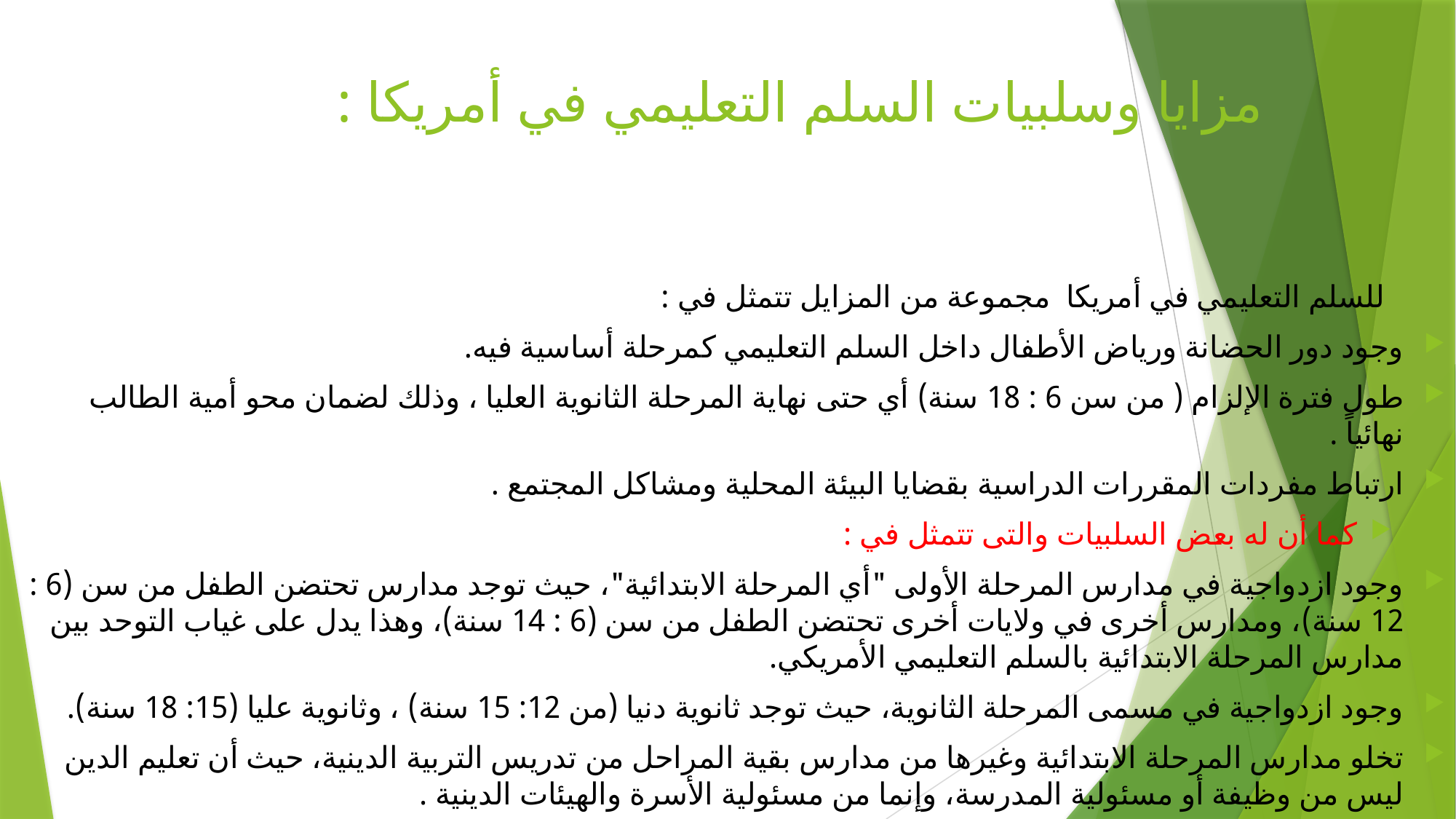

# مزايا وسلبيات السلم التعليمي في أمريكا :
 للسلم التعليمي في أمريكا  مجموعة من المزايل تتمثل في :
وجود دور الحضانة ورياض الأطفال داخل السلم التعليمي كمرحلة أساسية فيه.
طول فترة الإلزام ( من سن 6 : 18 سنة) أي حتى نهاية المرحلة الثانوية العليا ، وذلك لضمان محو أمية الطالب نهائياً .
ارتباط مفردات المقررات الدراسية بقضايا البيئة المحلية ومشاكل المجتمع .
كما أن له بعض السلبيات والتى تتمثل في :
وجود ازدواجية في مدارس المرحلة الأولى "أي المرحلة الابتدائية"، حيث توجد مدارس تحتضن الطفل من سن (6 : 12 سنة)، ومدارس أخرى في ولايات أخرى تحتضن الطفل من سن (6 : 14 سنة)، وهذا يدل على غياب التوحد بين مدارس المرحلة الابتدائية بالسلم التعليمي الأمريكي.
وجود ازدواجية في مسمى المرحلة الثانوية، حيث توجد ثانوية دنيا (من 12: 15 سنة) ، وثانوية عليا (15: 18 سنة).
تخلو مدارس المرحلة الابتدائية وغيرها من مدارس بقية المراحل من تدريس التربية الدينية، حيث أن تعليم الدين ليس من وظيفة أو مسئولية المدرسة، وإنما من مسئولية الأسرة والهيئات الدينية .